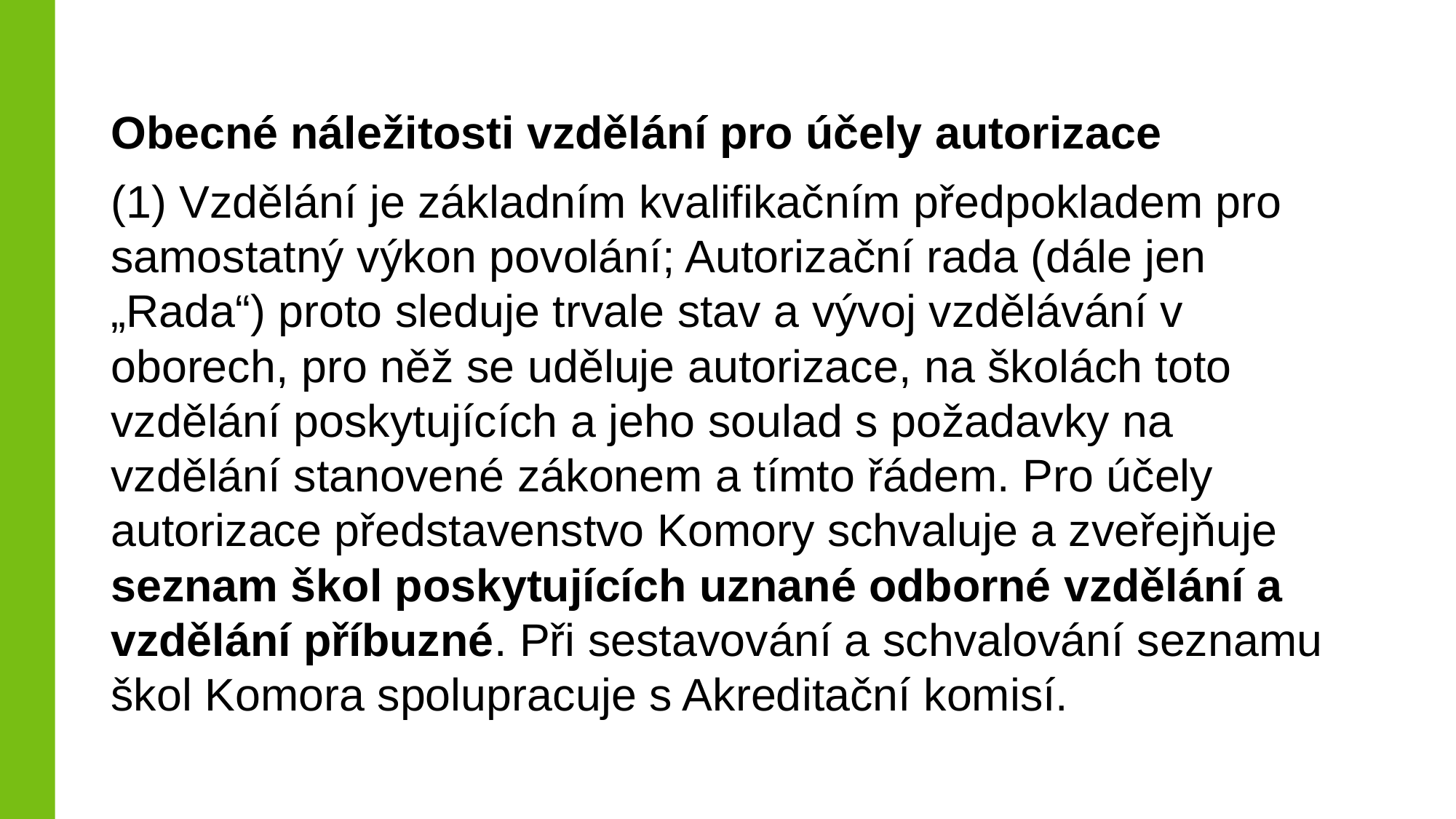

Obecné náležitosti vzdělání pro účely autorizace
(1) Vzdělání je základním kvalifikačním předpokladem pro samostatný výkon povolání; Autorizační rada (dále jen „Rada“) proto sleduje trvale stav a vývoj vzdělávání v oborech, pro něž se uděluje autorizace, na školách toto vzdělání poskytujících a jeho soulad s požadavky na vzdělání stanovené zákonem a tímto řádem. Pro účely autorizace představenstvo Komory schvaluje a zveřejňuje seznam škol poskytujících uznané odborné vzdělání a vzdělání příbuzné. Při sestavování a schvalování seznamu škol Komora spolupracuje s Akreditační komisí.